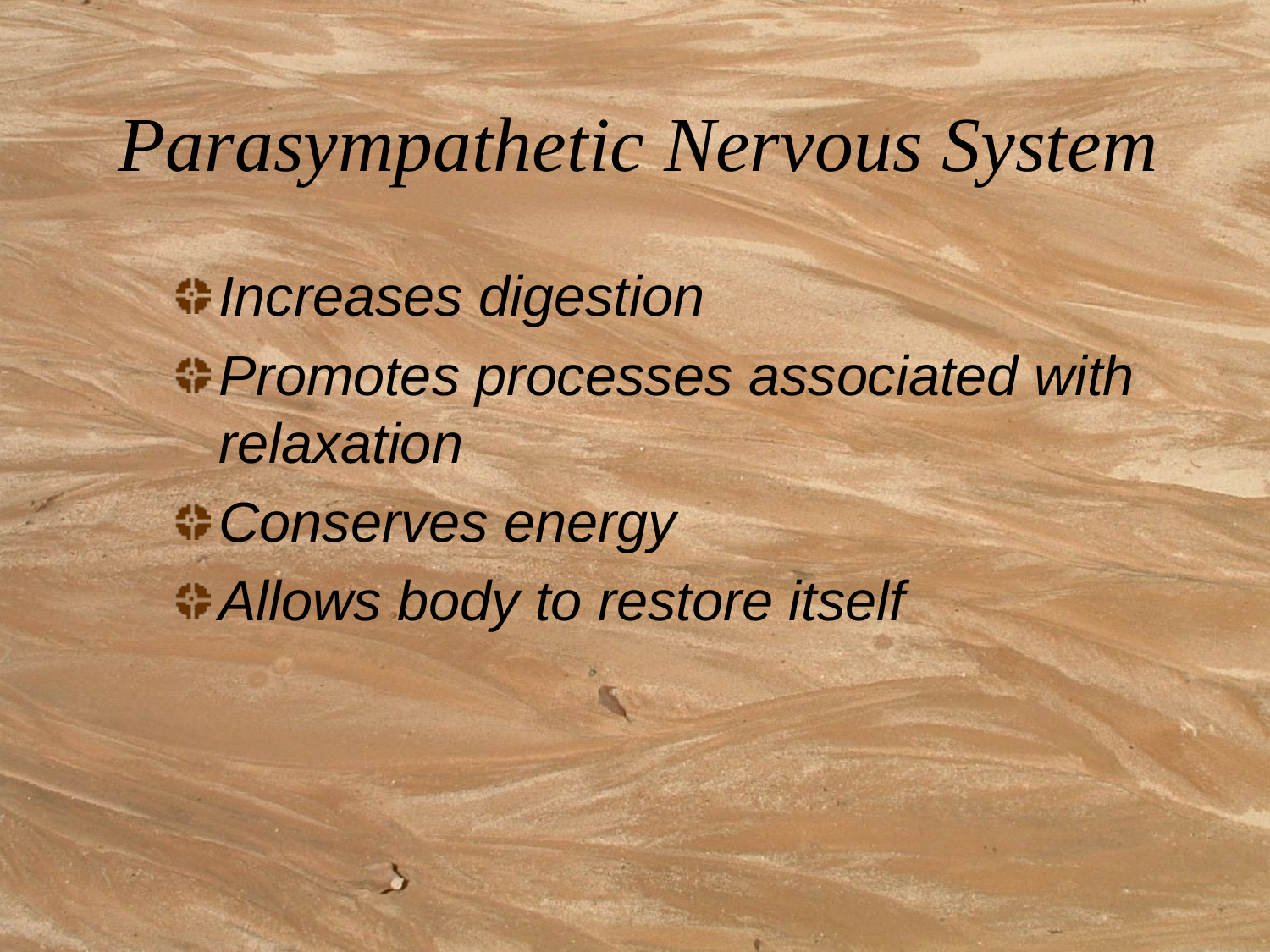

# Parasympathetic Nervous System
Increases digestion
Promotes processes associated with relaxation
Conserves energy
Allows body to restore itself